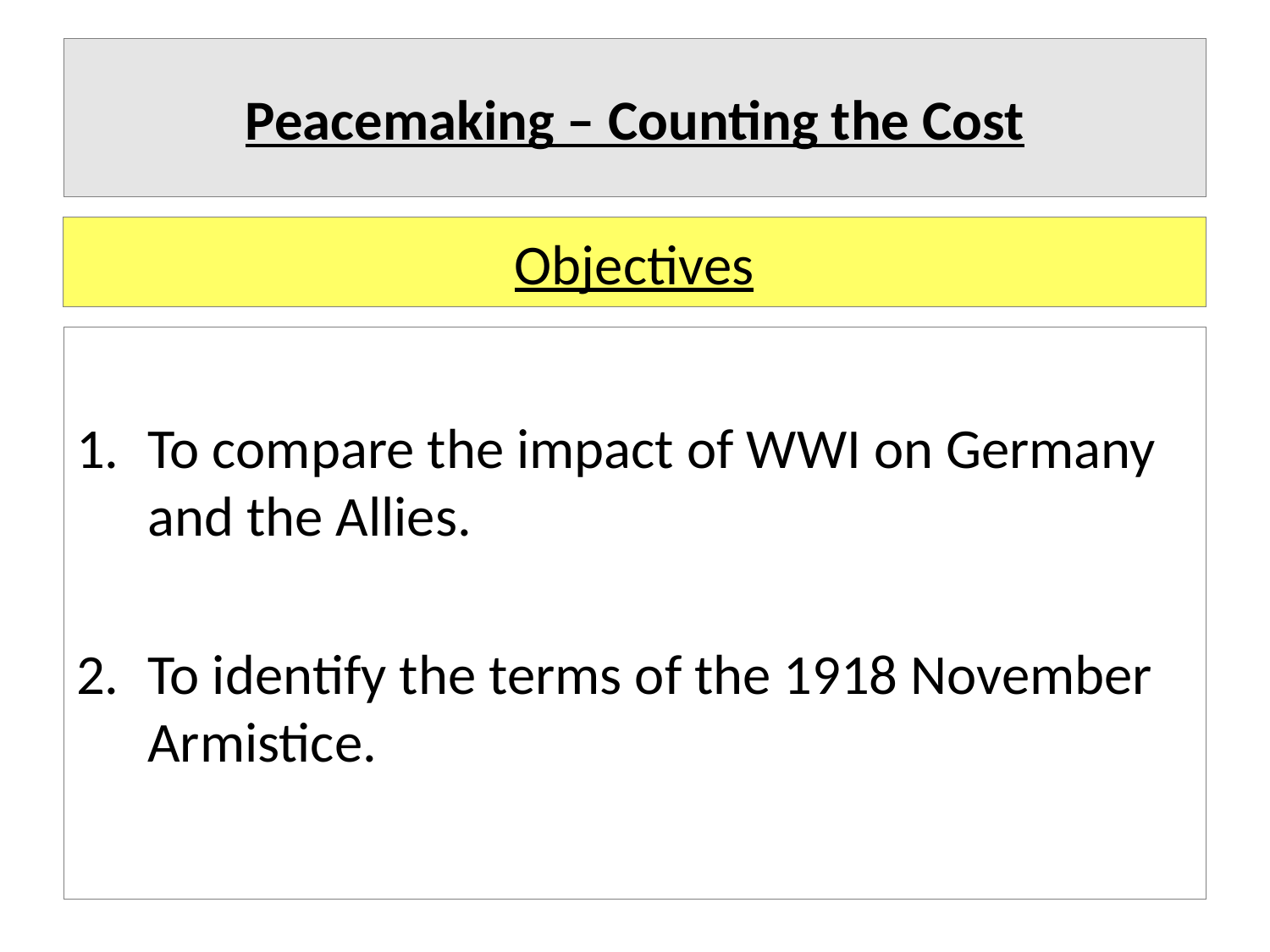

# Peacemaking – Counting the Cost
Objectives

To compare the impact of WWI on Germany and the Allies.

To identify the terms of the 1918 November Armistice.